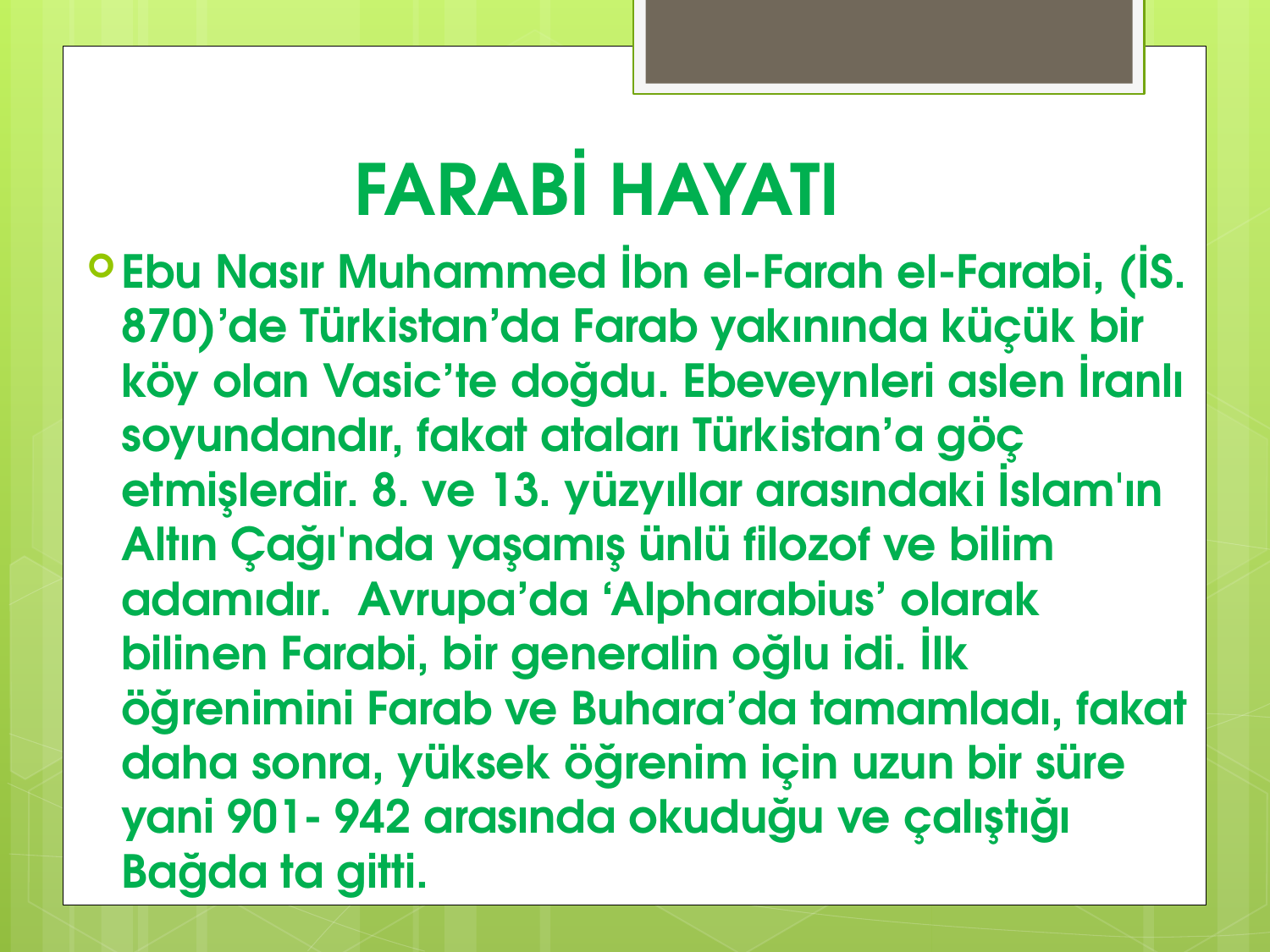

# FARABİ HAYATI
Ebu Nasır Muhammed İbn el-Farah el-Farabi, (İS. 870)’de Türkistan’da Farab yakınında küçük bir köy olan Vasic’te doğdu. Ebeveynleri aslen İranlı soyundandır, fakat ataları Türkistan’a göç etmişlerdir. 8. ve 13. yüzyıllar arasındaki İslam'ın Altın Çağı'nda yaşamış ünlü filozof ve bilim adamıdır.  Avrupa’da ‘Alpharabius’ olarak bilinen Farabi, bir generalin oğlu idi. İlk öğrenimini Farab ve Buhara’da tamamladı, fakat daha sonra, yüksek öğrenim için uzun bir süre yani 901- 942 arasında okuduğu ve çalıştığı Bağda ta gitti.